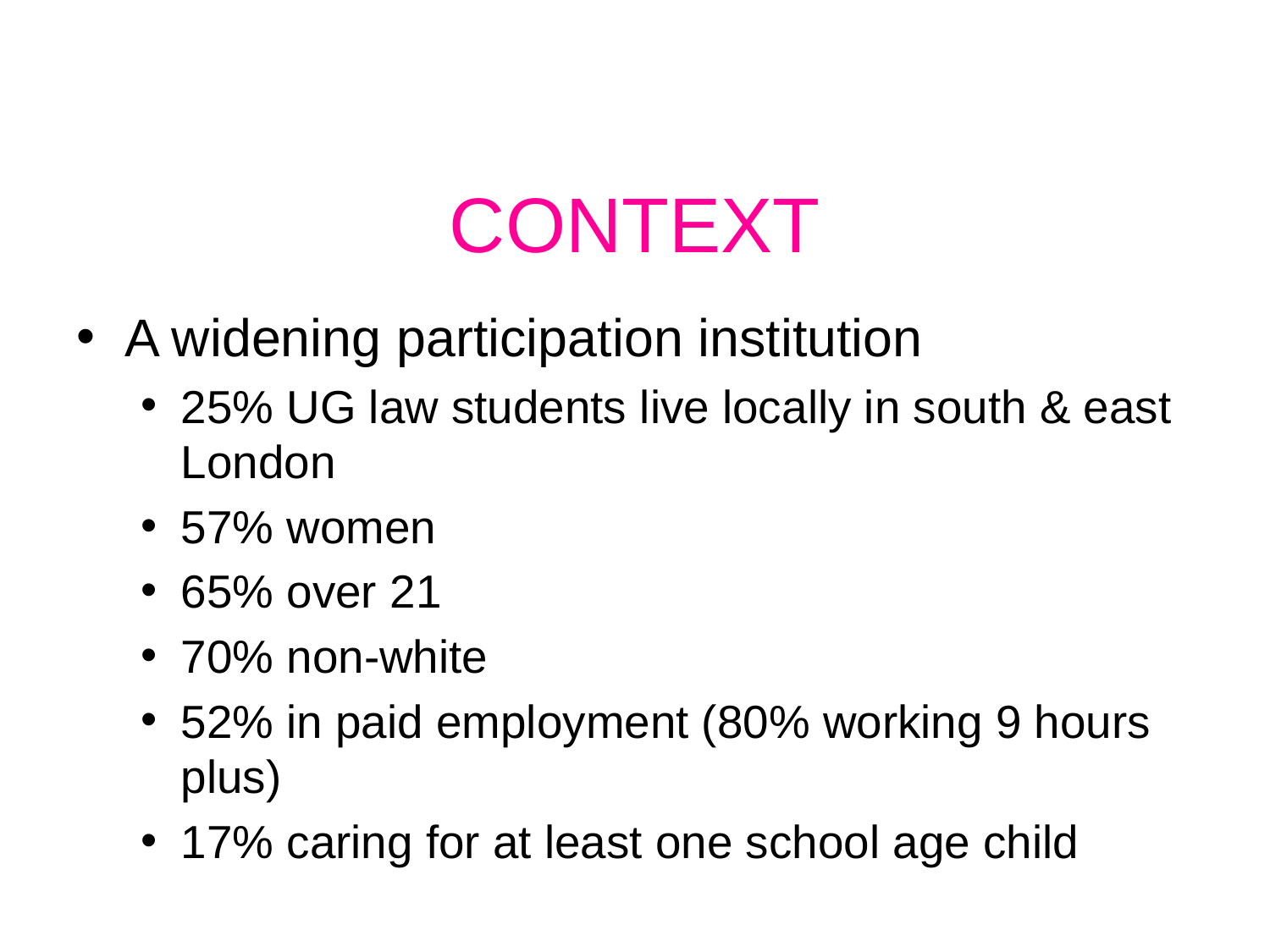

# CONTEXT
A widening participation institution
25% UG law students live locally in south & east London
57% women
65% over 21
70% non-white
52% in paid employment (80% working 9 hours plus)
17% caring for at least one school age child